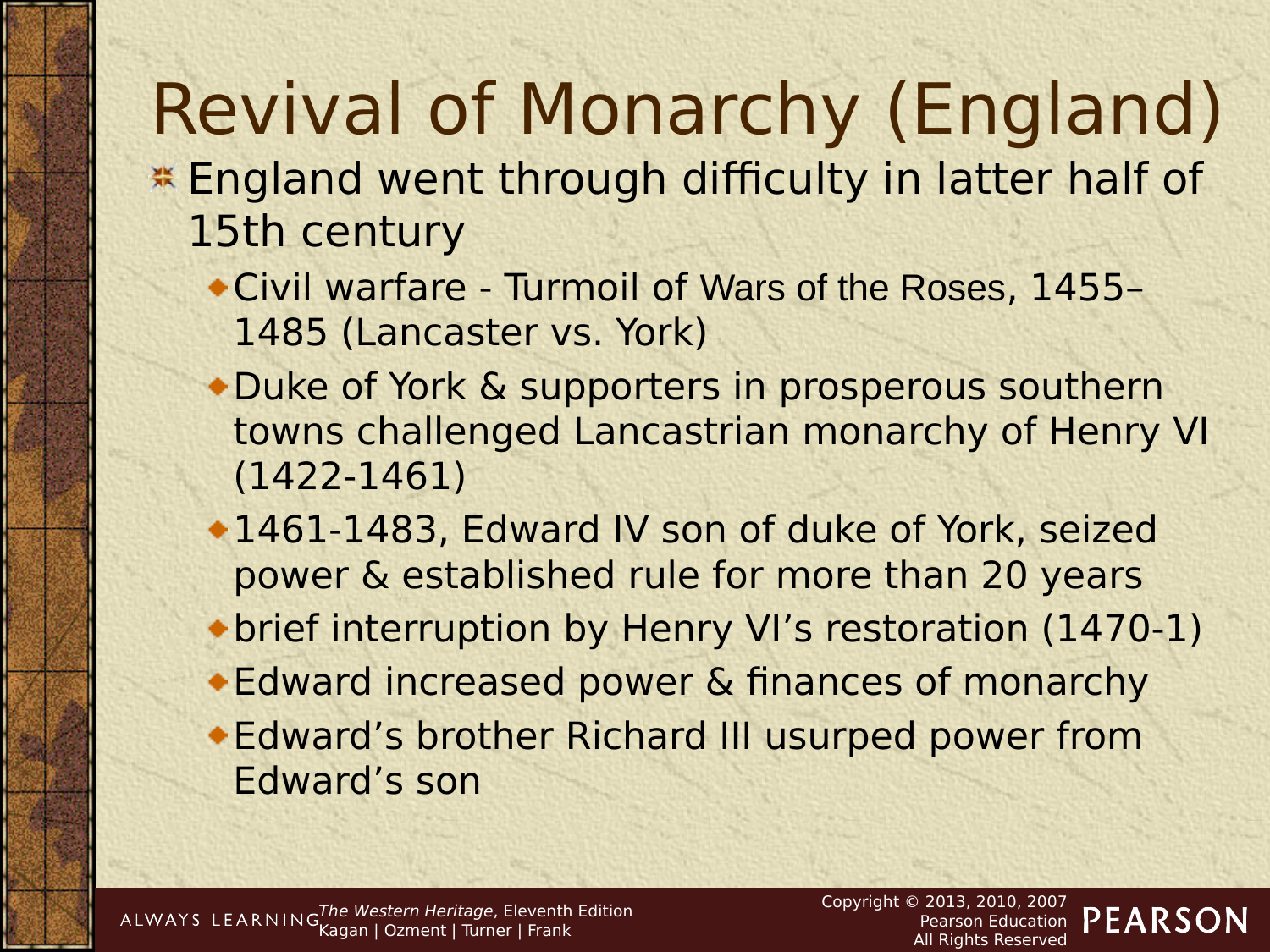

Revival of Monarchy (England)
England went through difficulty in latter half of 15th century
Civil warfare - Turmoil of Wars of the Roses, 1455–1485 (Lancaster vs. York)
Duke of York & supporters in prosperous southern towns challenged Lancastrian monarchy of Henry VI (1422-1461)
1461-1483, Edward IV son of duke of York, seized power & established rule for more than 20 years
brief interruption by Henry VI’s restoration (1470-1)
Edward increased power & finances of monarchy
Edward’s brother Richard III usurped power from Edward’s son